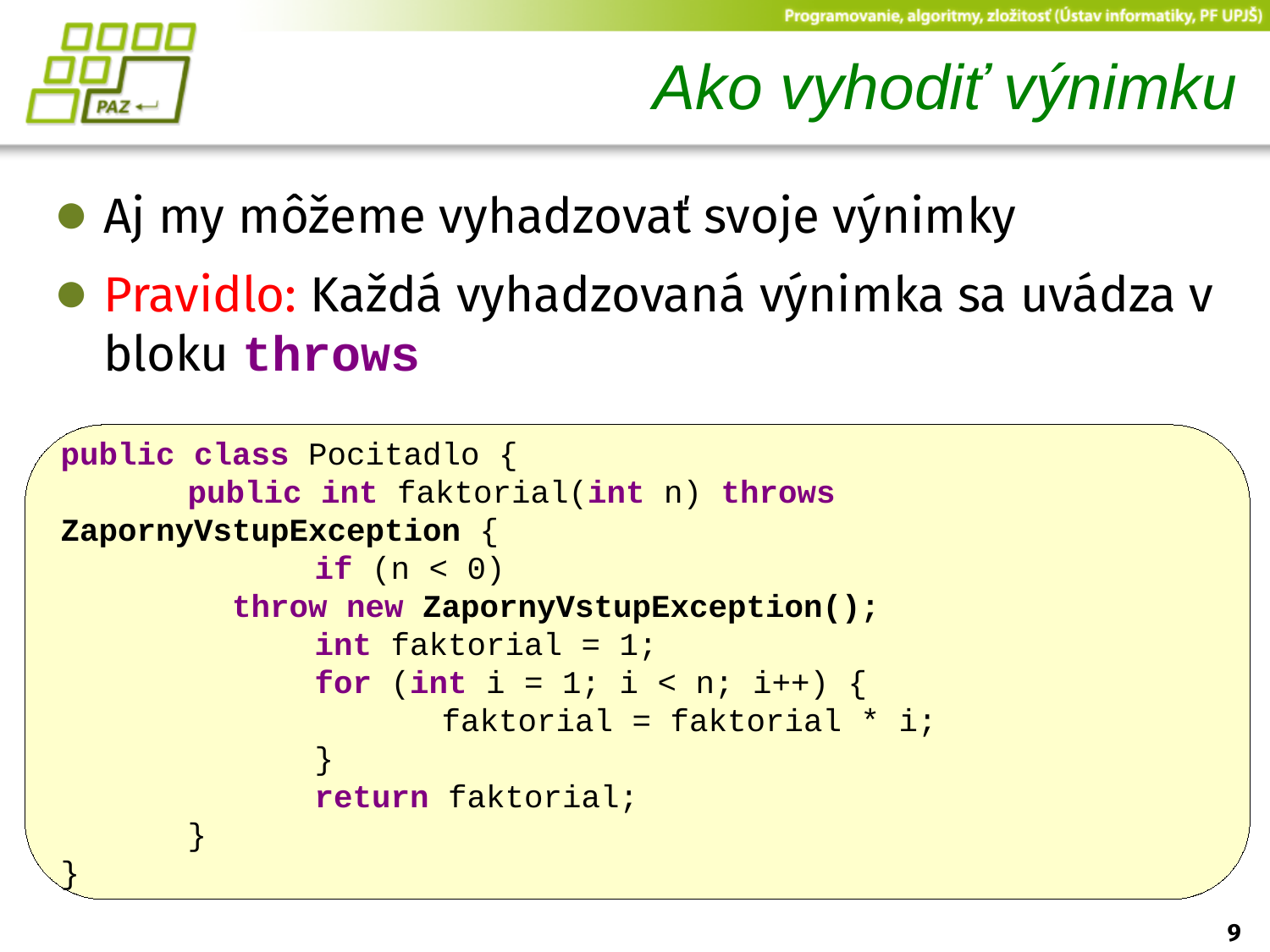

# Ako vyhodiť výnimku
Aj my môžeme vyhadzovať svoje výnimky
Pravidlo: Každá vyhadzovaná výnimka sa uvádza v bloku throws
public class Pocitadlo {
	public int faktorial(int n) throws ZapornyVstupException {
		if (n < 0)
         throw new ZapornyVstupException();
		int faktorial = 1;
		for (int i = 1; i < n; i++) {
			faktorial = faktorial * i;
		}
		return faktorial;
	}
}